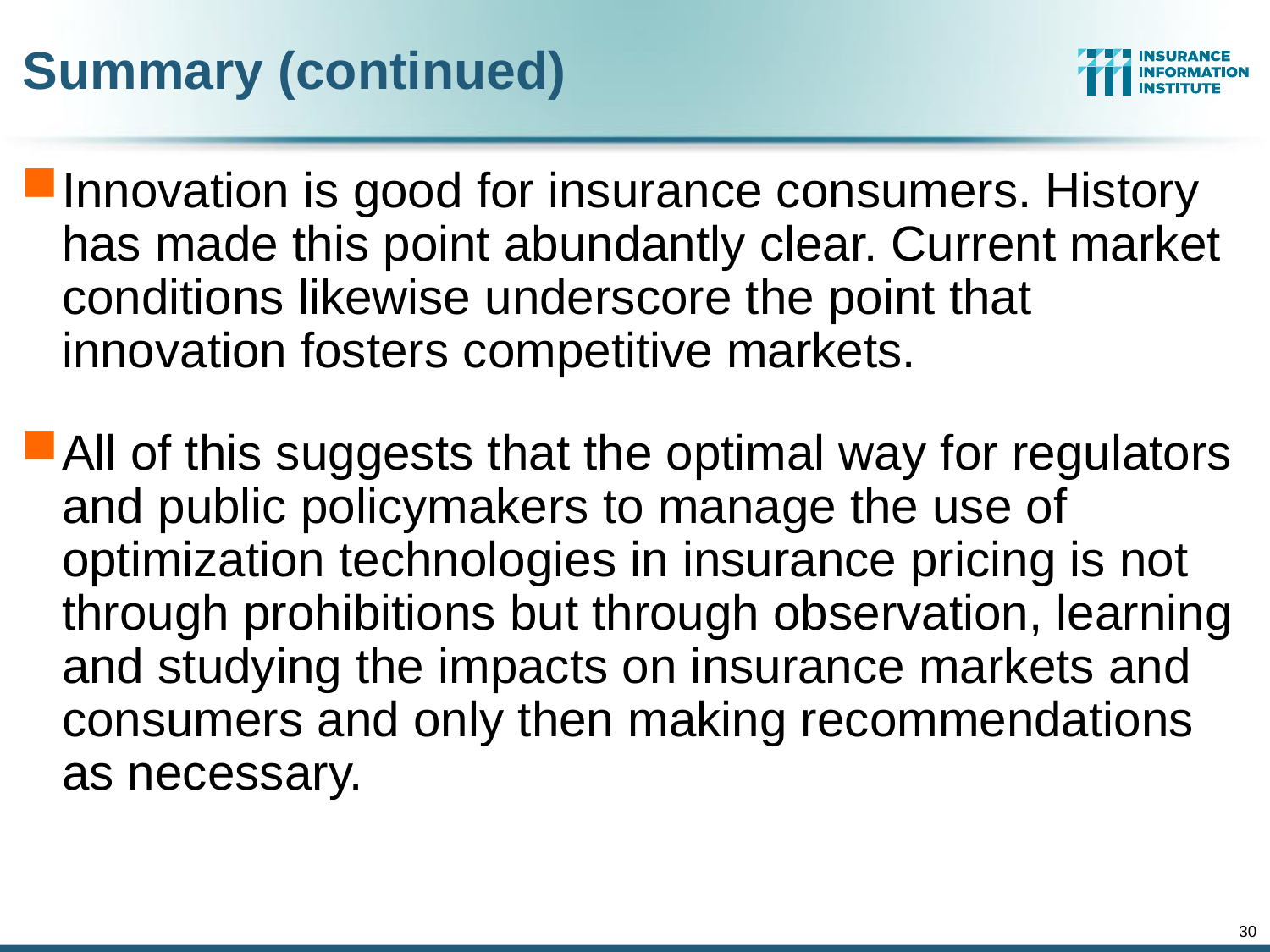

Summary (continued)
Innovation is good for insurance consumers. History has made this point abundantly clear. Current market conditions likewise underscore the point that innovation fosters competitive markets.
All of this suggests that the optimal way for regulators and public policymakers to manage the use of optimization technologies in insurance pricing is not through prohibitions but through observation, learning and studying the impacts on insurance markets and consumers and only then making recommendations as necessary.
30
12/01/09 - 9pm
eSlide – P6466 – The Financial Crisis and the Future of the P/C